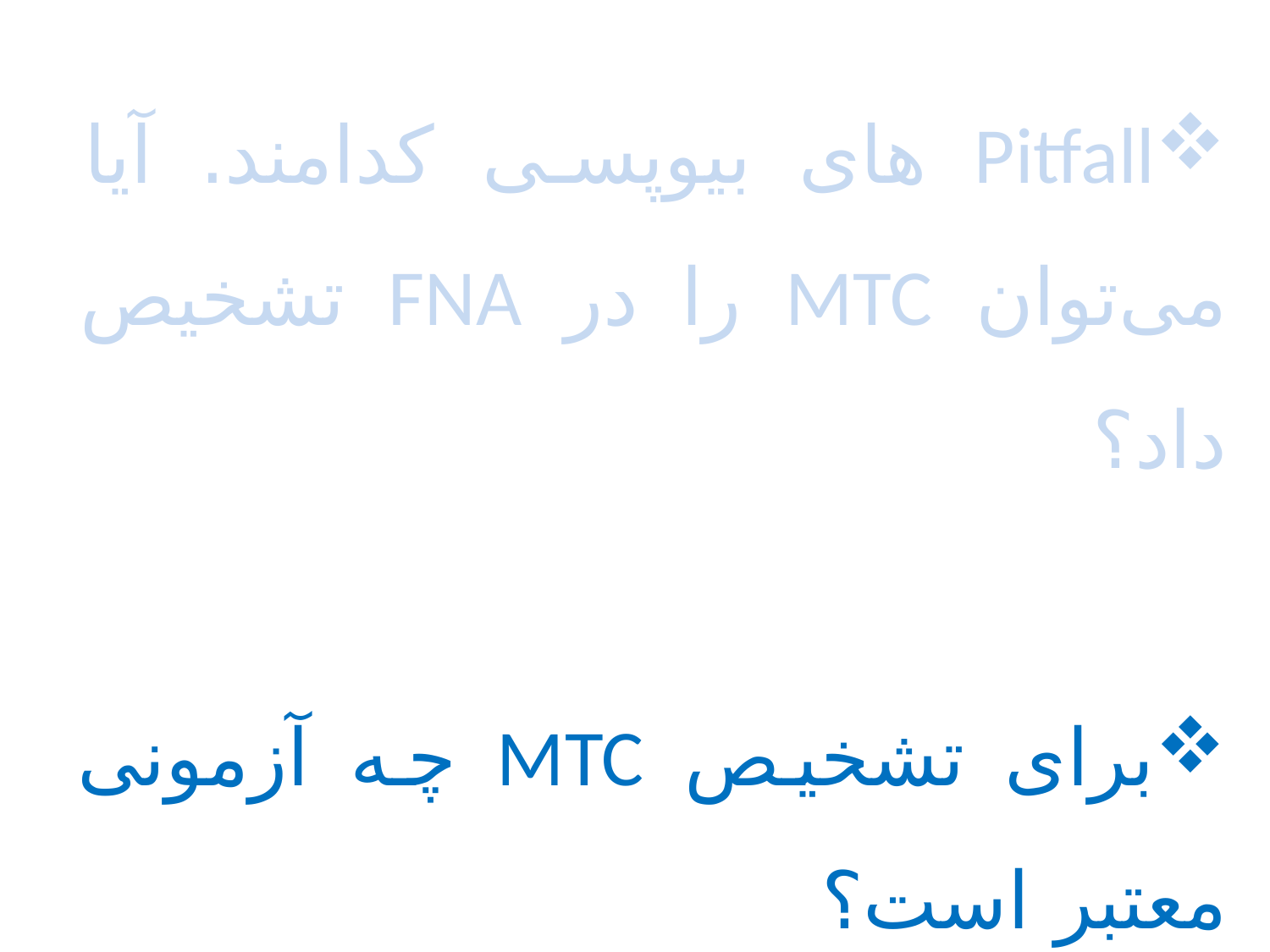

Pitfall های بیوپسی کدامند. آیا می‌توان MTC را در FNA تشخیص داد؟

برای تشخیص MTC چه آزمونی معتبر است؟